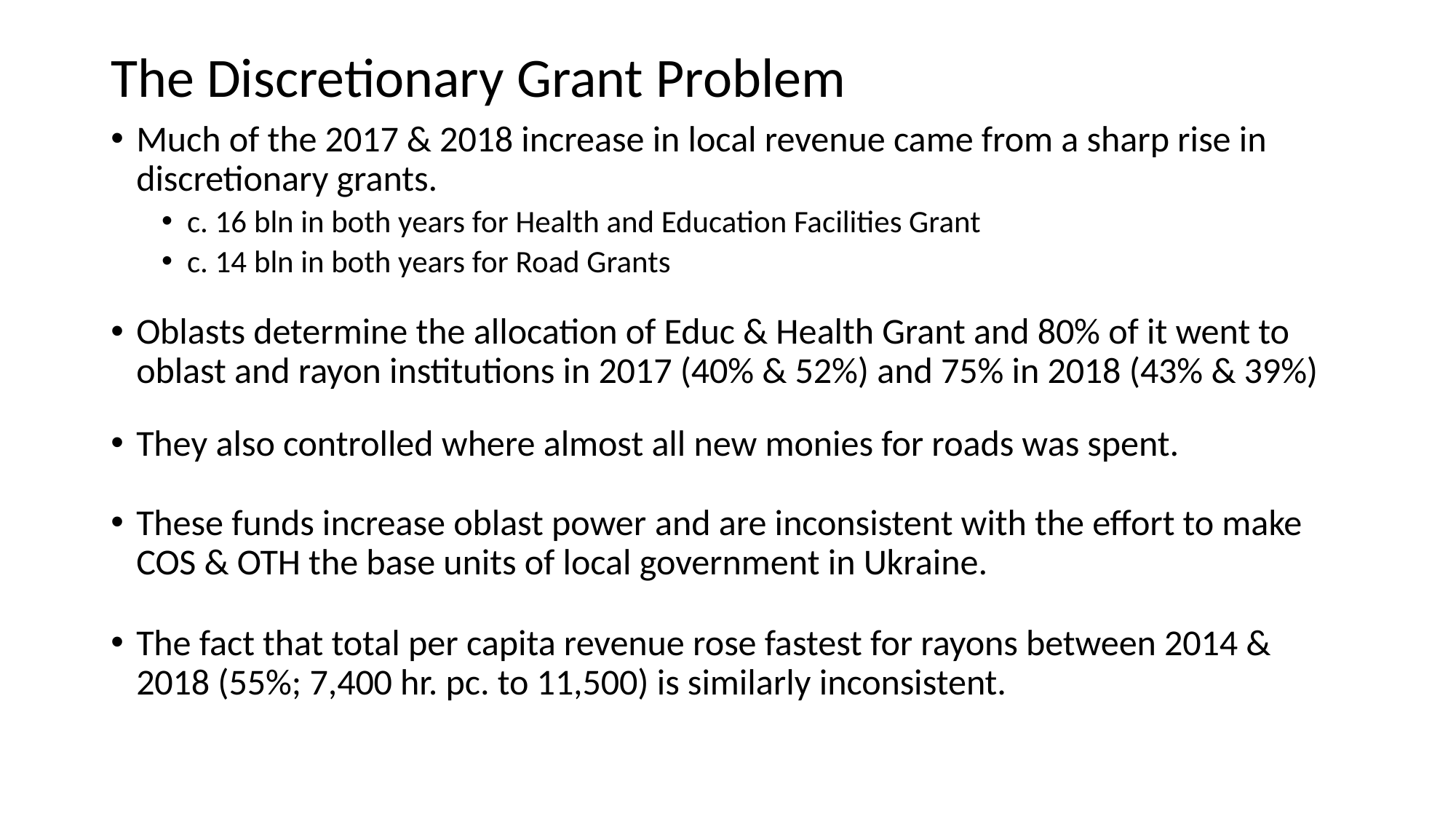

# The Discretionary Grant Problem
Much of the 2017 & 2018 increase in local revenue came from a sharp rise in discretionary grants.
c. 16 bln in both years for Health and Education Facilities Grant
c. 14 bln in both years for Road Grants

Oblasts determine the allocation of Educ & Health Grant and 80% of it went to oblast and rayon institutions in 2017 (40% & 52%) and 75% in 2018 (43% & 39%)

They also controlled where almost all new monies for roads was spent.

These funds increase oblast power and are inconsistent with the effort to make COS & OTH the base units of local government in Ukraine.

The fact that total per capita revenue rose fastest for rayons between 2014 & 2018 (55%; 7,400 hr. pc. to 11,500) is similarly inconsistent.